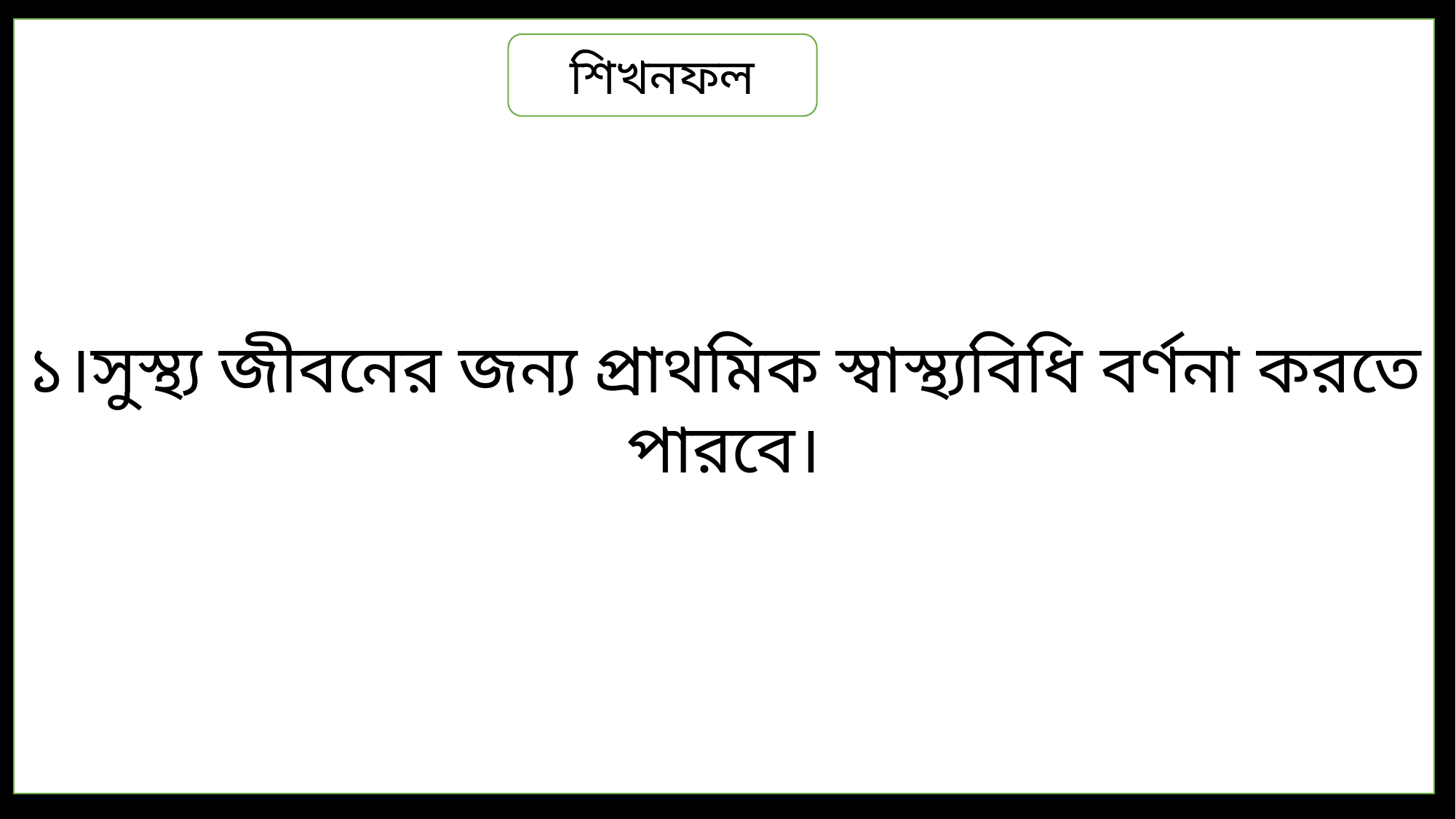

১।সুস্থ্য জীবনের জন্য প্রাথমিক স্বাস্থ্যবিধি বর্ণনা করতে পারবে।
শিখনফল